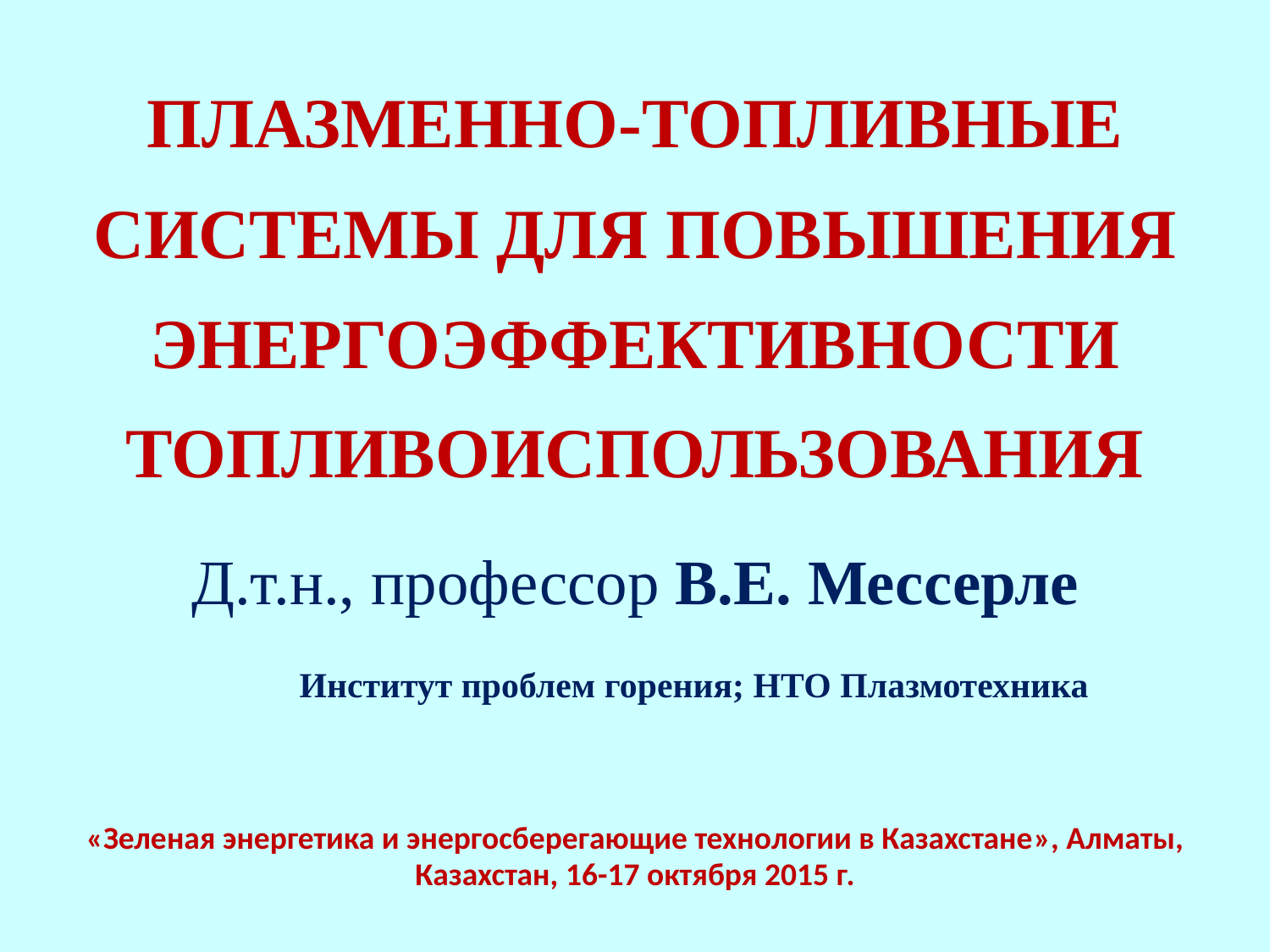

ПЛАЗМЕННО-ТОПЛИВНЫЕ СИСТЕМЫ ДЛЯ ПОВЫШЕНИЯ ЭНЕРГОЭФФЕКТИВНОСТИ ТОПЛИВОИСПОЛЬЗОВАНИЯ
Д.т.н., профессор В.Е. Мессерле

	Институт проблем горения; НТО Плазмотехника
«Зеленая энергетика и энергосберегающие технологии в Казахстане», Алматы, Казахстан, 16-17 октября 2015 г.